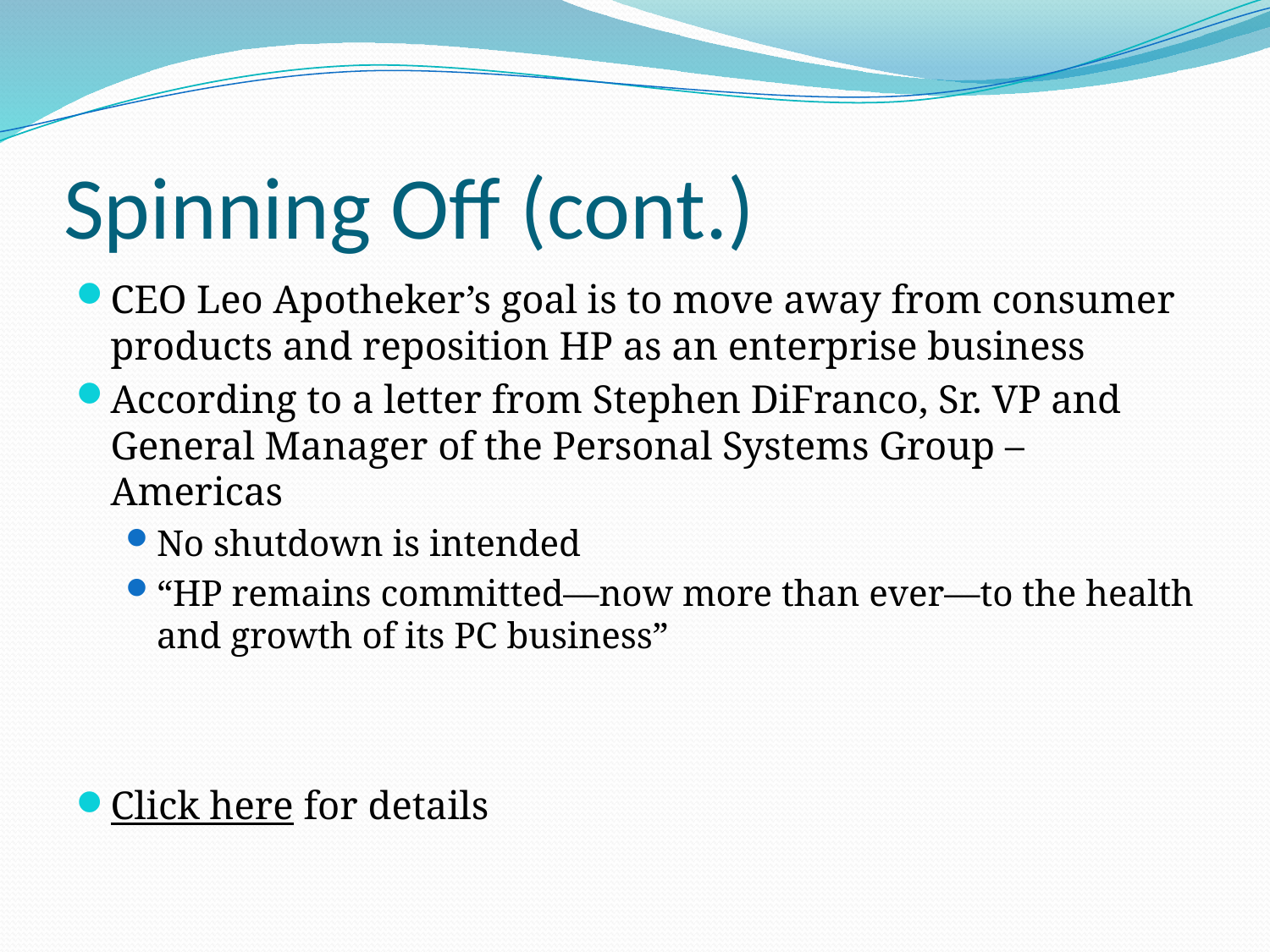

# Spinning Off (cont.)
CEO Leo Apotheker’s goal is to move away from consumer products and reposition HP as an enterprise business
According to a letter from Stephen DiFranco, Sr. VP and General Manager of the Personal Systems Group – Americas
No shutdown is intended
“HP remains committed—now more than ever—to the health and growth of its PC business”

Click here for details